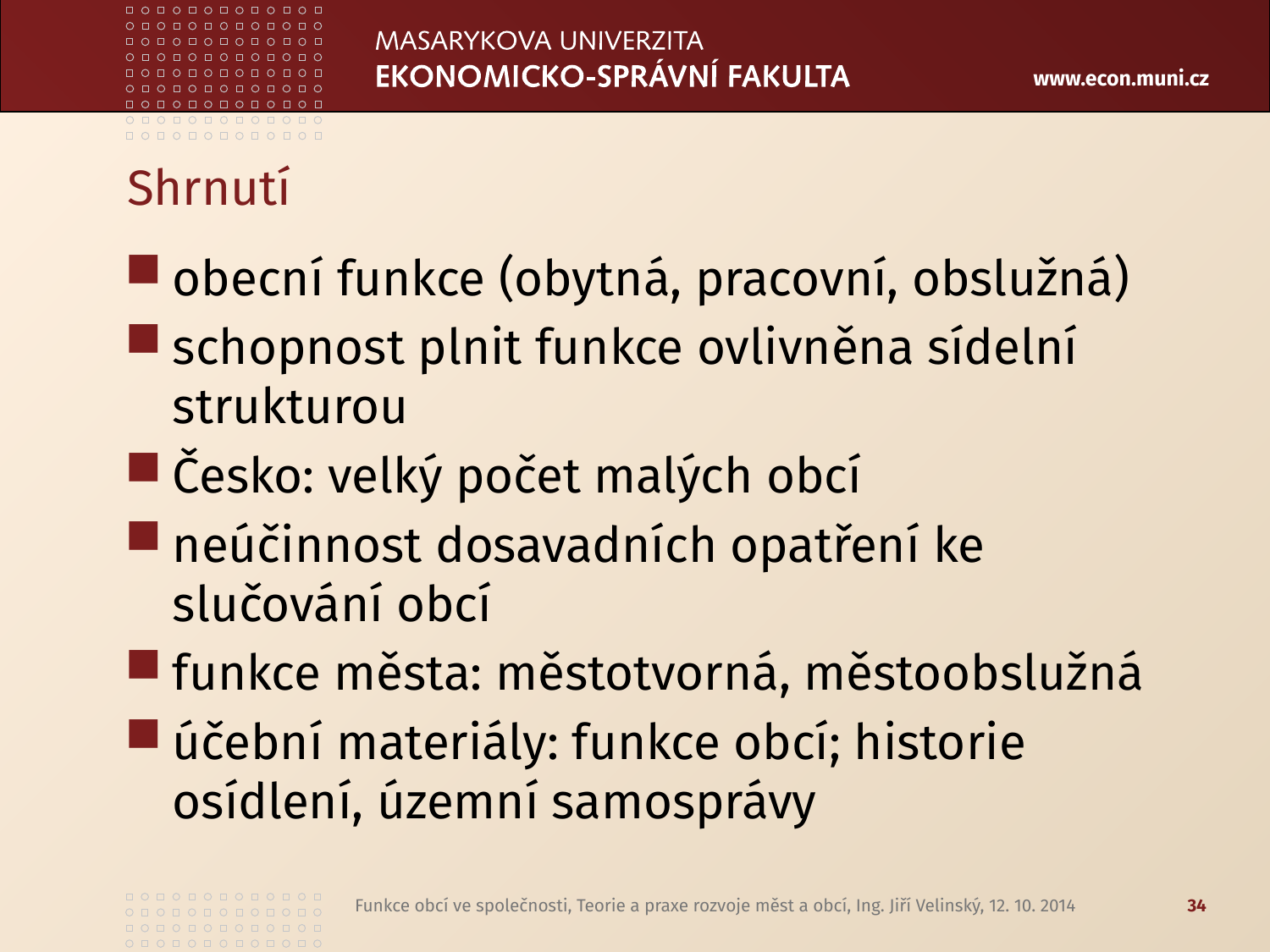

# Shrnutí
obecní funkce (obytná, pracovní, obslužná)
schopnost plnit funkce ovlivněna sídelní strukturou
Česko: velký počet malých obcí
neúčinnost dosavadních opatření ke slučování obcí
funkce města: městotvorná, městoobslužná
účební materiály: funkce obcí; historie osídlení, územní samosprávy
Funkce obcí ve společnosti, Teorie a praxe rozvoje měst a obcí, Ing. Jiří Velinský, 12. 10. 2014
34